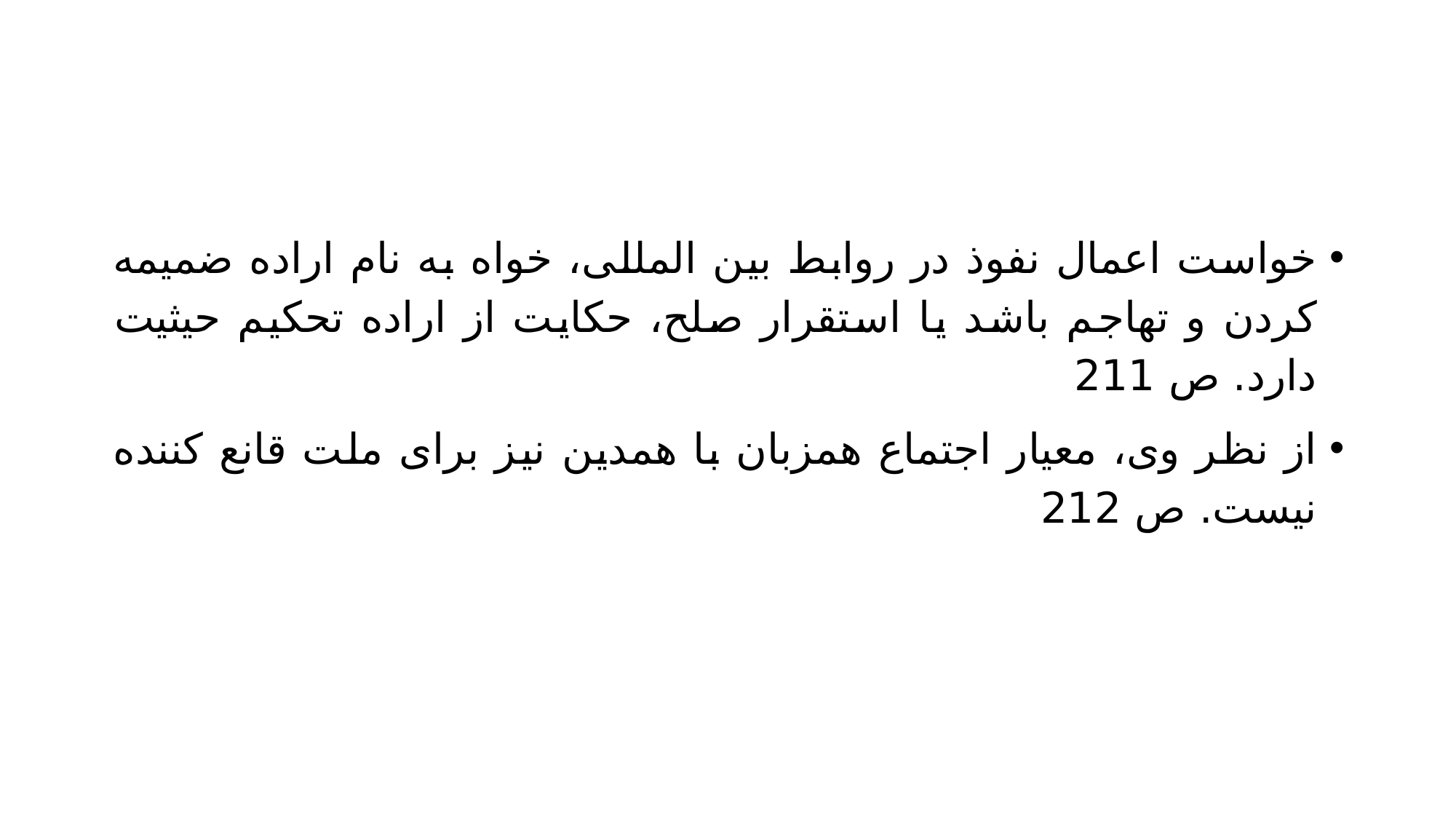

#
خواست اعمال نفوذ در روابط بین المللی، خواه به نام اراده ضمیمه کردن و تهاجم باشد یا استقرار صلح، حکایت از اراده تحکیم حیثیت دارد. ص 211
از نظر وی، معیار اجتماع همزبان با همدین نیز برای ملت قانع کننده نیست. ص 212